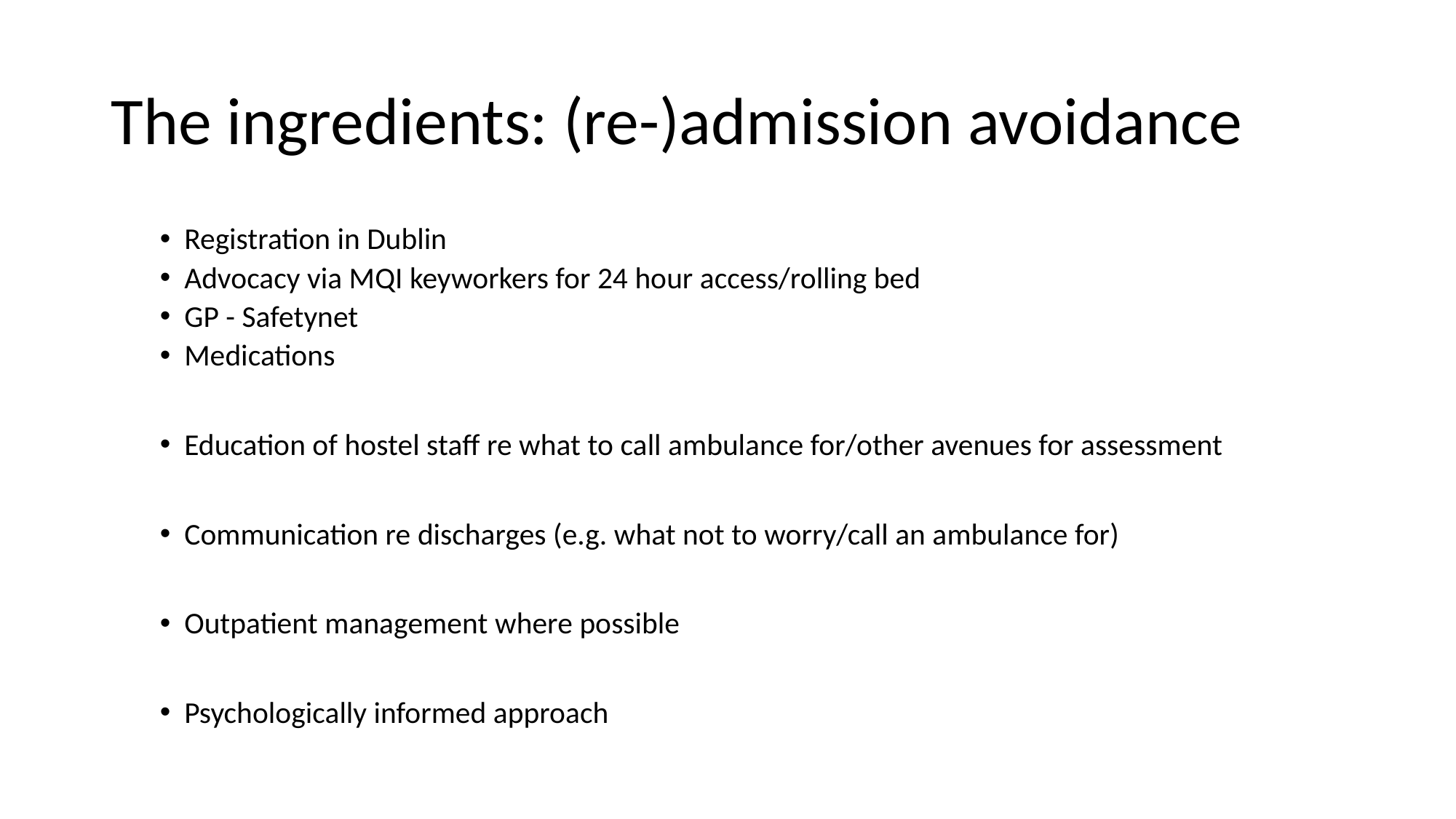

# The ingredients: (re-)admission avoidance
Registration in Dublin
Advocacy via MQI keyworkers for 24 hour access/rolling bed
GP - Safetynet
Medications

Education of hostel staff re what to call ambulance for/other avenues for assessment

Communication re discharges (e.g. what not to worry/call an ambulance for)

Outpatient management where possible

Psychologically informed approach